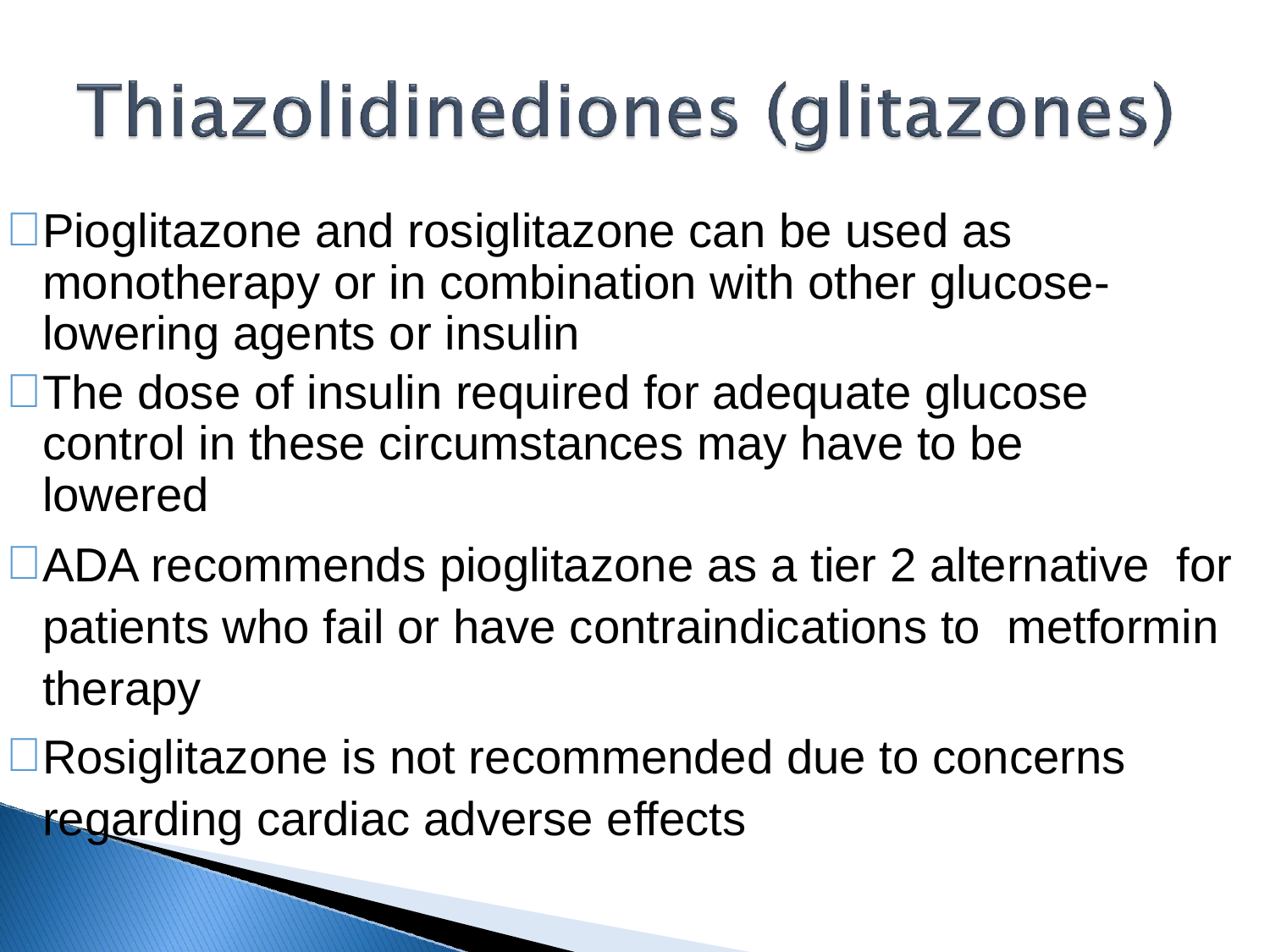

Pioglitazone and rosiglitazone can be used as  monotherapy or in combination with other glucose-  lowering agents or insulin
The dose of insulin required for adequate glucose  control in these circumstances may have to be  lowered
ADA recommends pioglitazone as a tier 2 alternative  for patients who fail or have contraindications to  metformin therapy
Rosiglitazone is not recommended due to concerns  regarding cardiac adverse effects